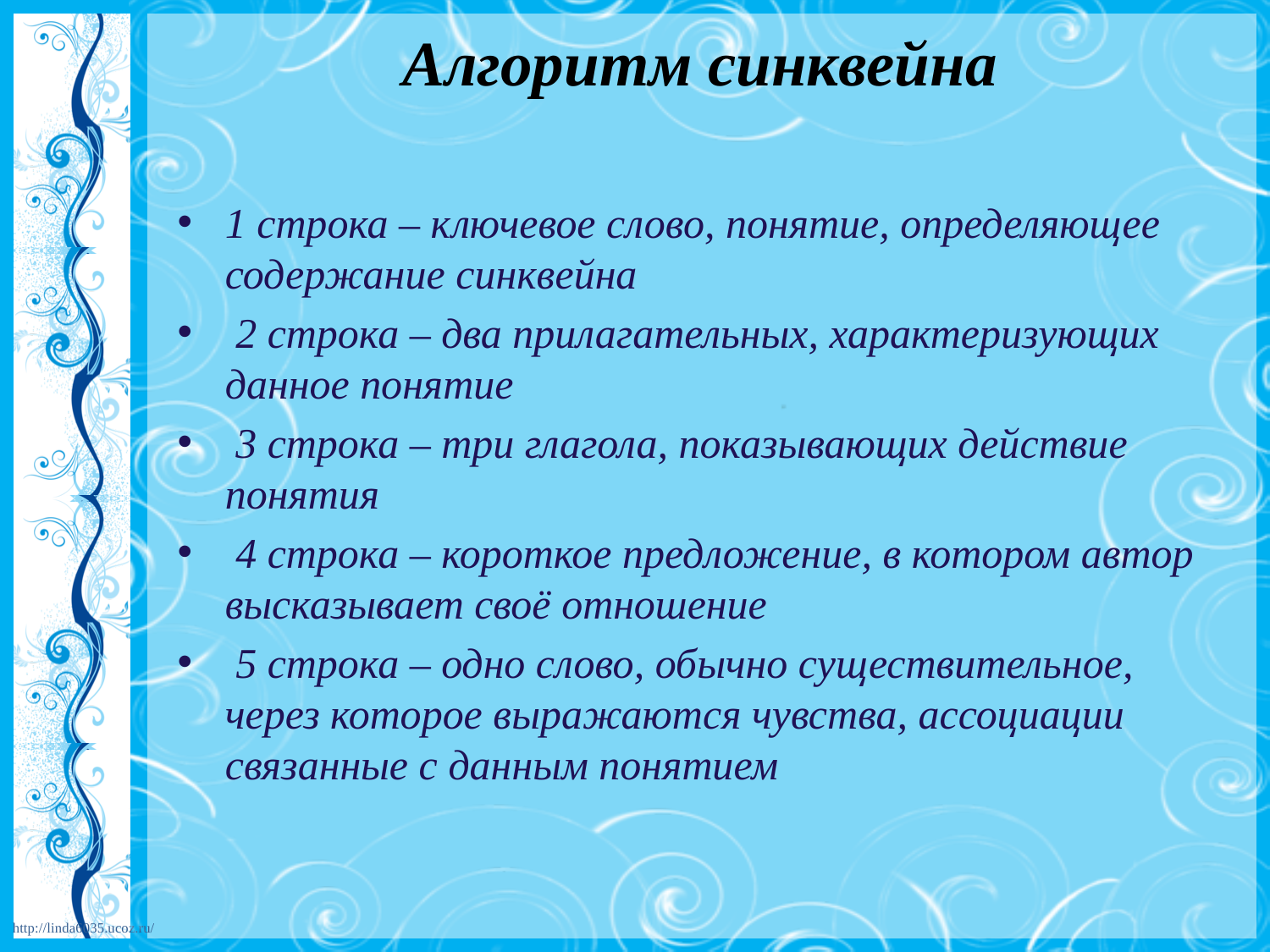

Алгоритм синквейна

1 строка – ключевое слово, понятие, определяющее содержание синквейна
 2 строка – два прилагательных, характеризующих данное понятие
 3 строка – три глагола, показывающих действие понятия
 4 строка – короткое предложение, в котором автор высказывает своё отношение
 5 строка – одно слово, обычно существительное, через которое выражаются чувства, ассоциации связанные с данным понятием